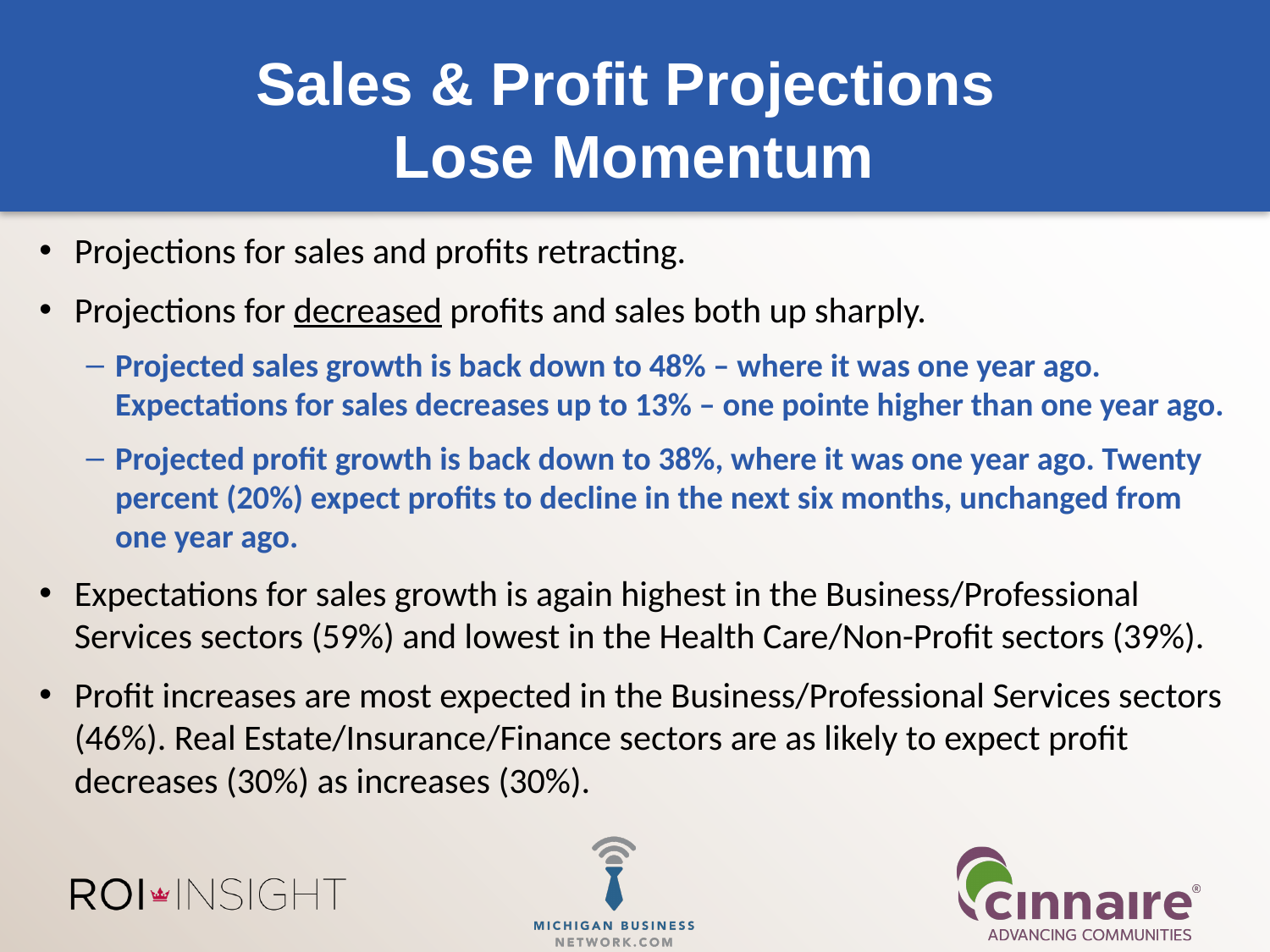

# Sales & Profit Projections Lose Momentum
Projections for sales and profits retracting.
Projections for decreased profits and sales both up sharply.
Projected sales growth is back down to 48% – where it was one year ago. Expectations for sales decreases up to 13% – one pointe higher than one year ago.
Projected profit growth is back down to 38%, where it was one year ago. Twenty percent (20%) expect profits to decline in the next six months, unchanged from one year ago.
Expectations for sales growth is again highest in the Business/Professional Services sectors (59%) and lowest in the Health Care/Non-Profit sectors (39%).
Profit increases are most expected in the Business/Professional Services sectors (46%). Real Estate/Insurance/Finance sectors are as likely to expect profit decreases (30%) as increases (30%).